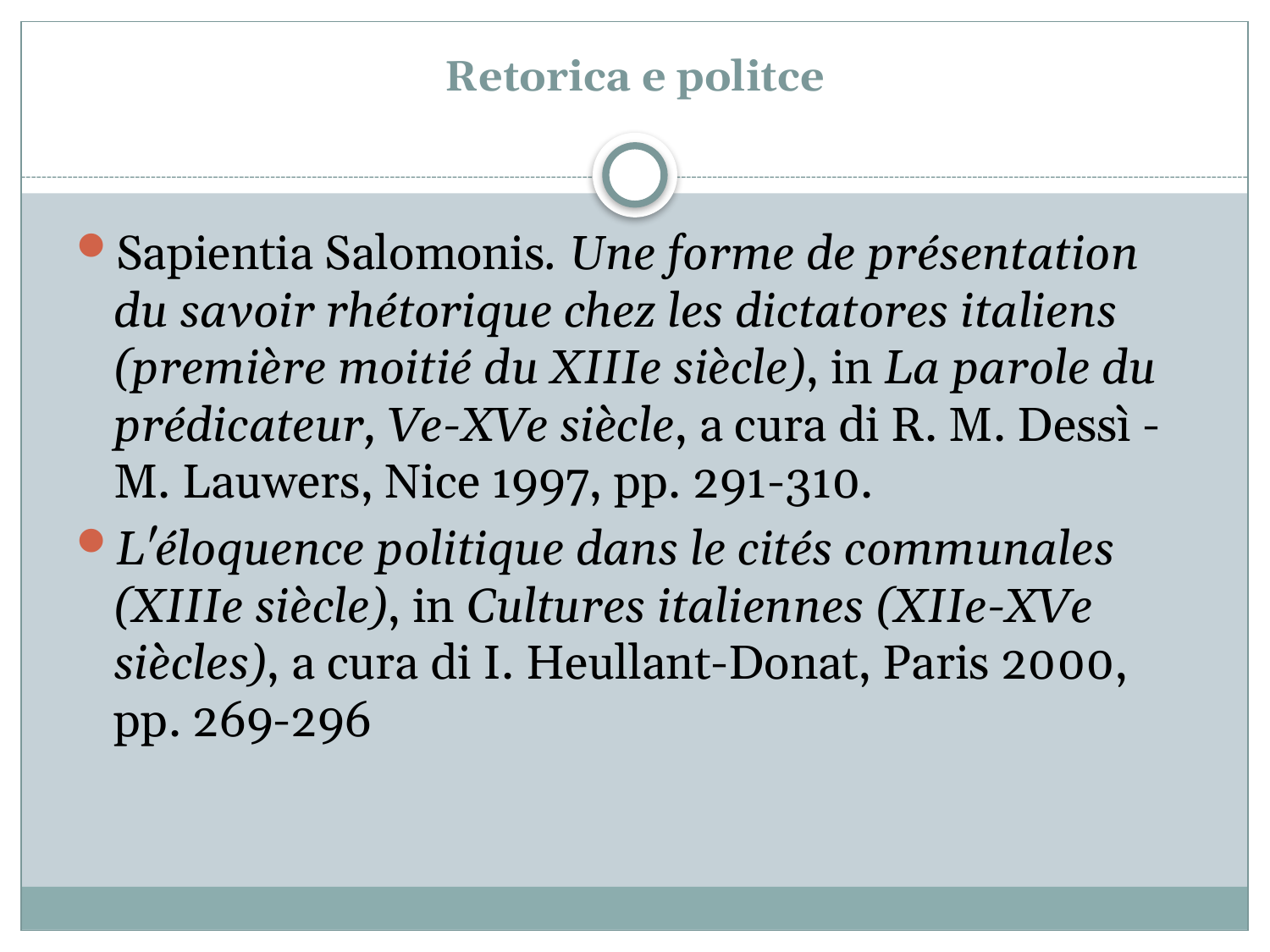

# Retorica e politce
Sapientia Salomonis. Une forme de présentation du savoir rhétorique chez les dictatores italiens (première moitié du XIIIe siècle), in La parole du prédicateur, Ve-XVe siècle, a cura di R. M. Dessì - M. Lauwers, Nice 1997, pp. 291-310.
L'éloquence politique dans le cités communales (XIIIe siècle), in Cultures italiennes (XIIe-XVe siècles), a cura di I. Heullant-Donat, Paris 2000, pp. 269-296